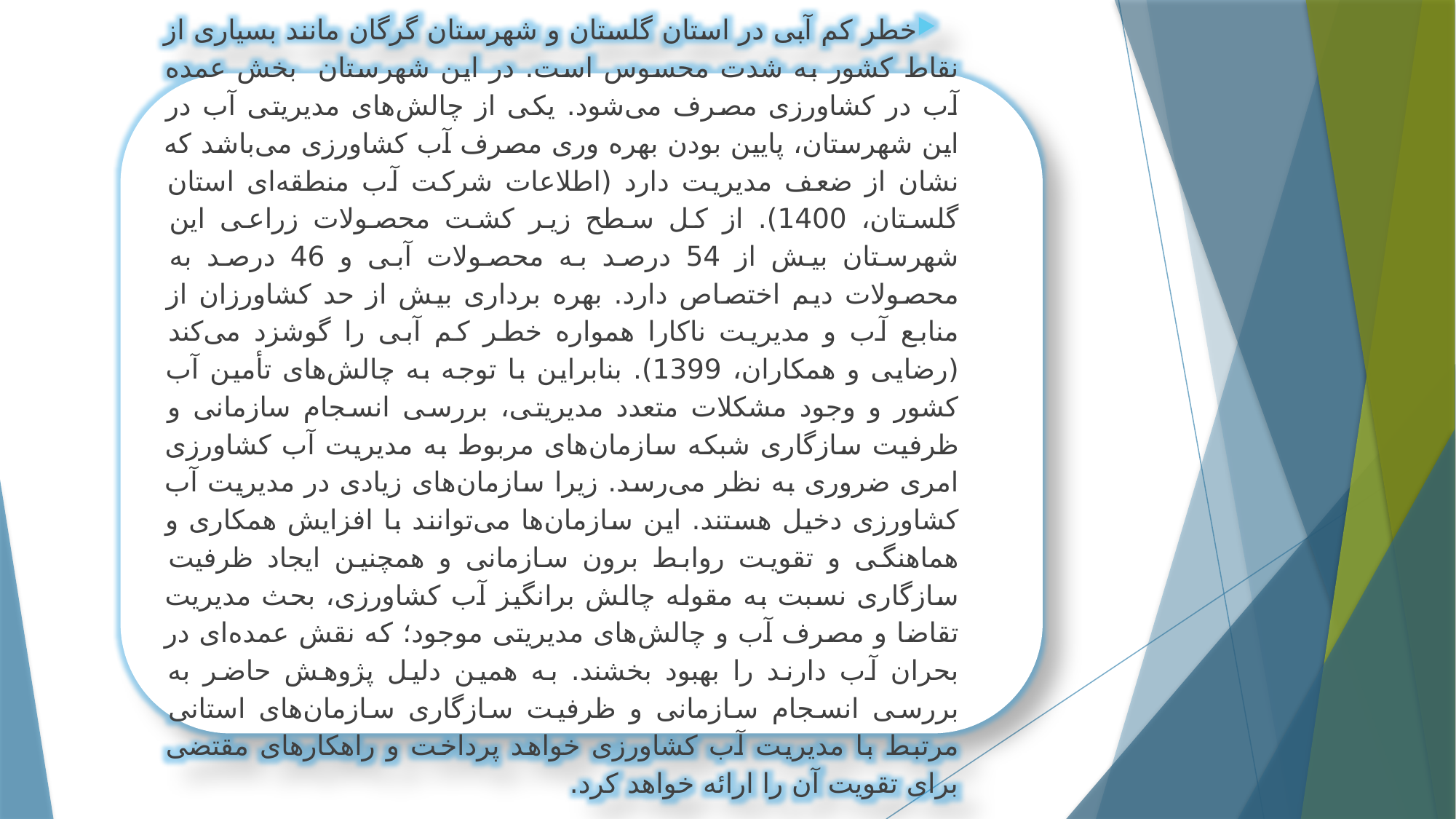

خطر کم آبی در استان گلستان و شهرستان گرگان مانند بسیاری از نقاط کشور به شدت محسوس است. در این شهرستان  بخش عمده آب در کشاورزی مصرف می‌شود. یکی از چالش‌های مدیریتی آب در این شهرستان، پایین بودن بهره وری مصرف آب کشاورزی می‌باشد که نشان از ضعف مدیریت دارد (اطلاعات شرکت آب منطقه‌ای استان گلستان، 1400). از کل سطح زیر کشت محصولات زراعی این شهرستان بیش از 54 درصد به محصولات آبی و 46 درصد به محصولات دیم اختصاص دارد. بهره برداری بیش از حد کشاورزان از منابع آب و مدیریت ناکارا همواره خطر کم آبی را گوشزد می‌کند (رضایی و همکاران، 1399). بنابراین با توجه به چالش‌های تأمین آب کشور و وجود مشکلات متعدد مدیریتی، بررسی انسجام سازمانی و ظرفیت سازگاری شبکه سازمان‌های مربوط به مدیریت آب کشاورزی امری ضروری به نظر می‌رسد. زیرا سازمان‌های زیادی در مدیریت آب کشاورزی دخیل هستند. این سازمان‌ها می‌توانند با افزایش همکاری و هماهنگی و تقویت روابط برون سازمانی و همچنین ایجاد ظرفیت سازگاری نسبت به مقوله چالش برانگیز آب کشاورزی، بحث مدیریت تقاضا و مصرف آب و چالش‌های مدیریتی موجود؛ که نقش عمده‌ای در بحران آب دارند را بهبود بخشند. به همین دلیل پژوهش حاضر به بررسی انسجام سازمانی و ظرفیت سازگاری سازمان‌های استانی مرتبط با مدیریت آب کشاورزی خواهد پرداخت و راهکارهای مقتضی برای تقویت آن را ارائه خواهد کرد.